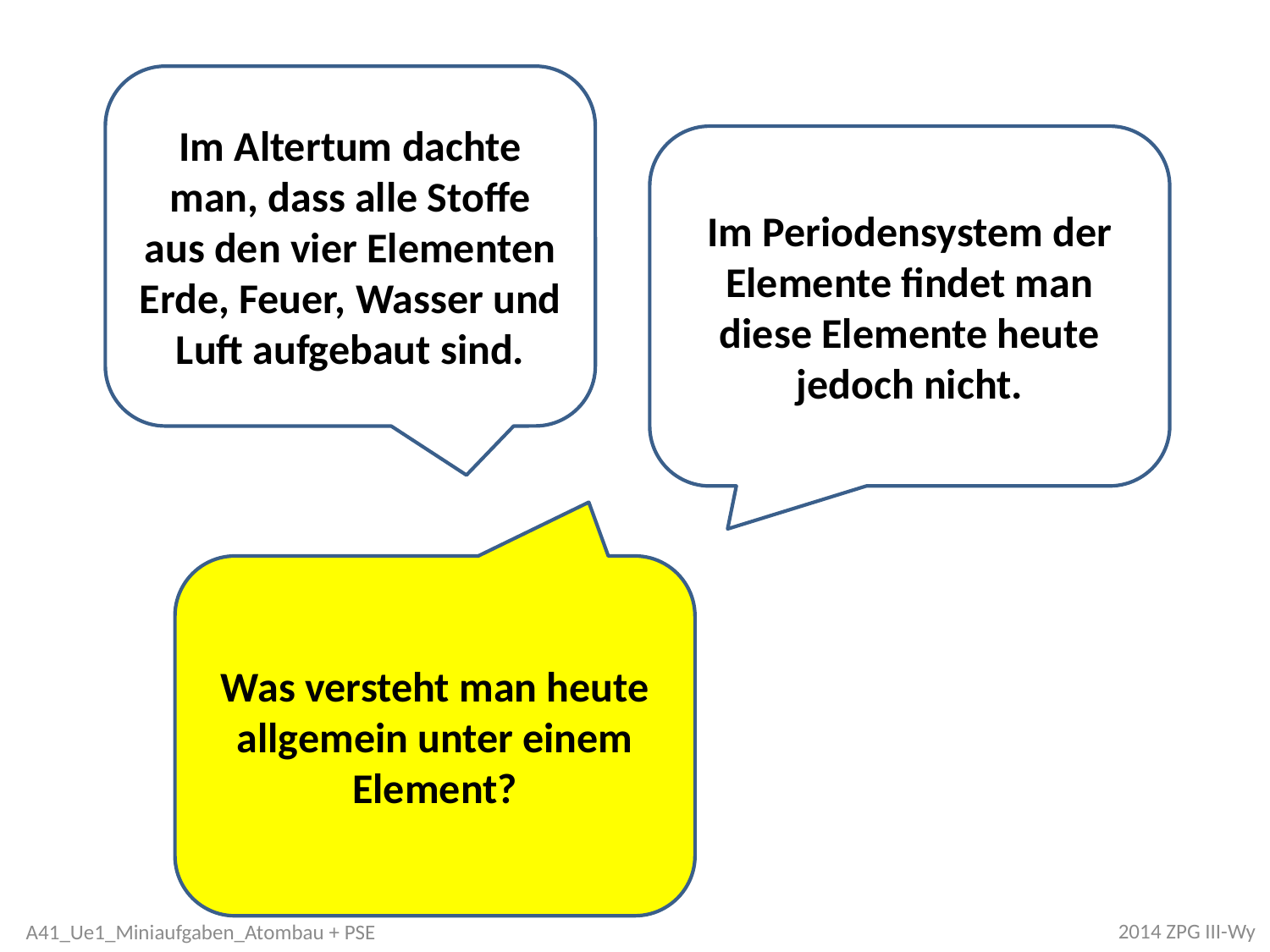

Im Altertum dachte man, dass alle Stoffe aus den vier Elementen Erde, Feuer, Wasser und Luft aufgebaut sind.
Im Periodensystem der Elemente findet man diese Elemente heute jedoch nicht.
Was versteht man heute allgemein unter einem Element?
2014 ZPG III-Wy
A41_Ue1_Miniaufgaben_Atombau + PSE